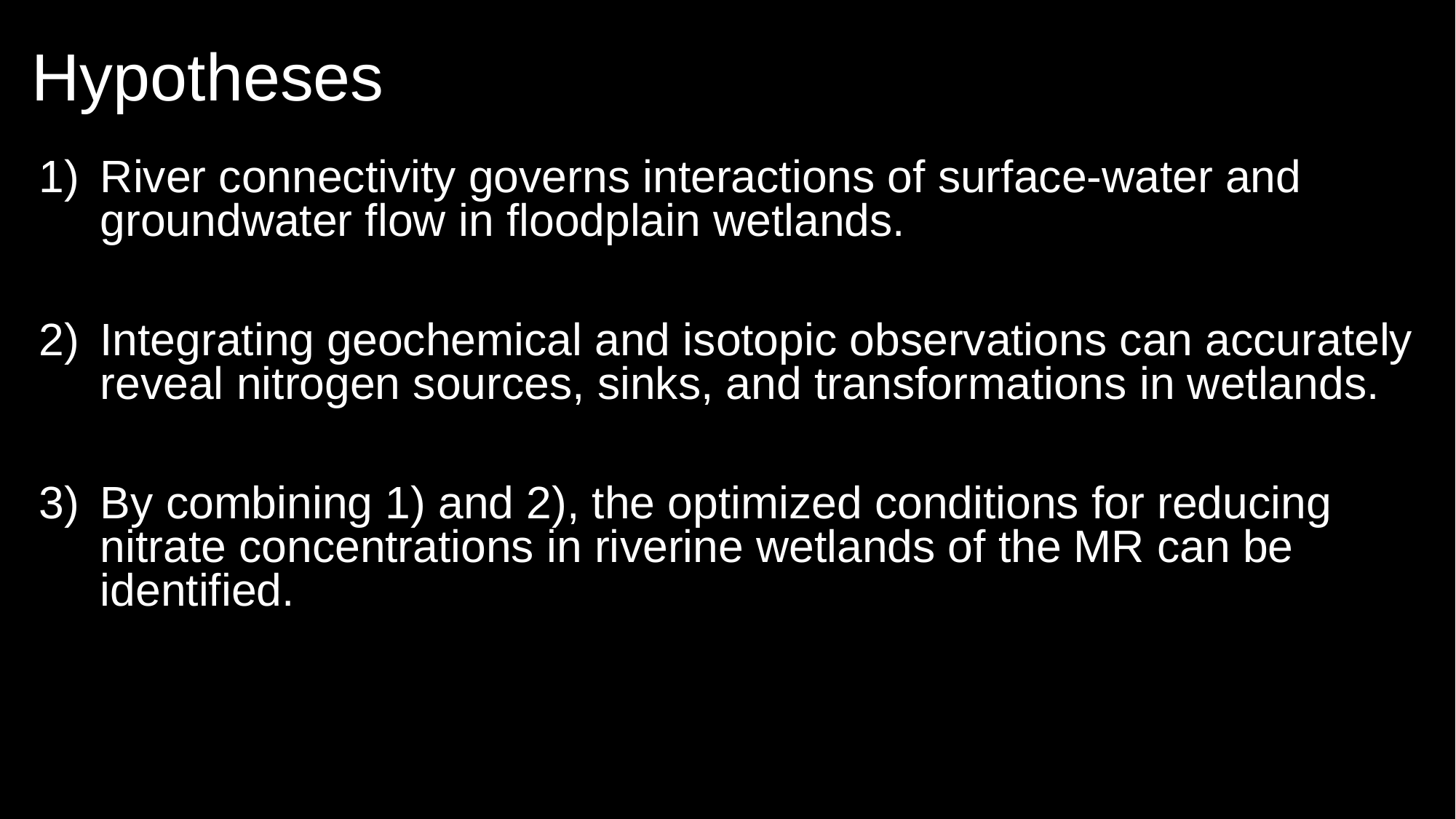

# Hypotheses
River connectivity governs interactions of surface-water and groundwater flow in floodplain wetlands.
Integrating geochemical and isotopic observations can accurately reveal nitrogen sources, sinks, and transformations in wetlands.
By combining 1) and 2), the optimized conditions for reducing nitrate concentrations in riverine wetlands of the MR can be identified.